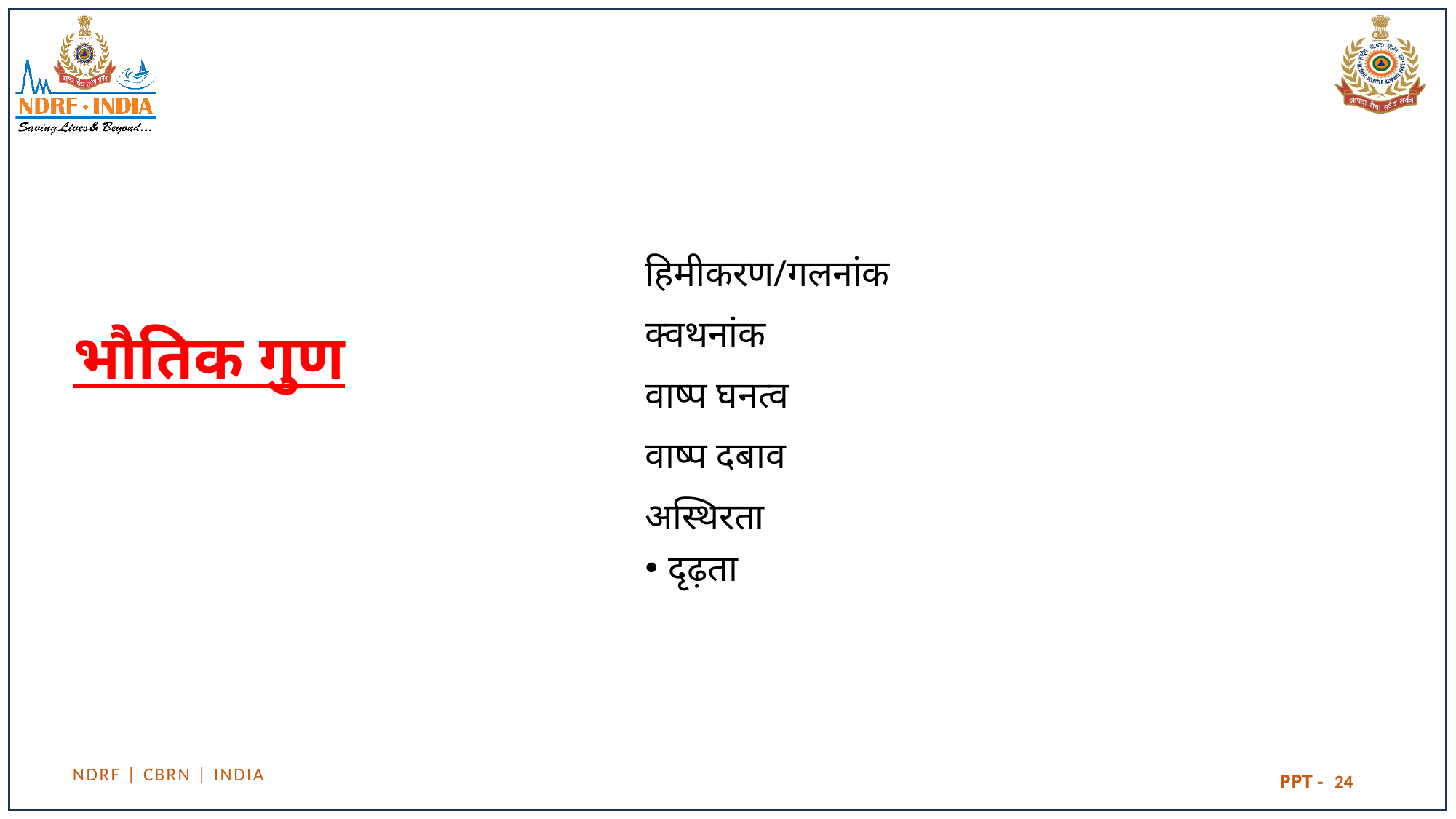

हिमीकरण/गलनांक
क्‍वथनांक
वाष्प घनत्व
वाष्प दबाव
अस्थिरता
दृढ़ता
# भौतिक गुण

24